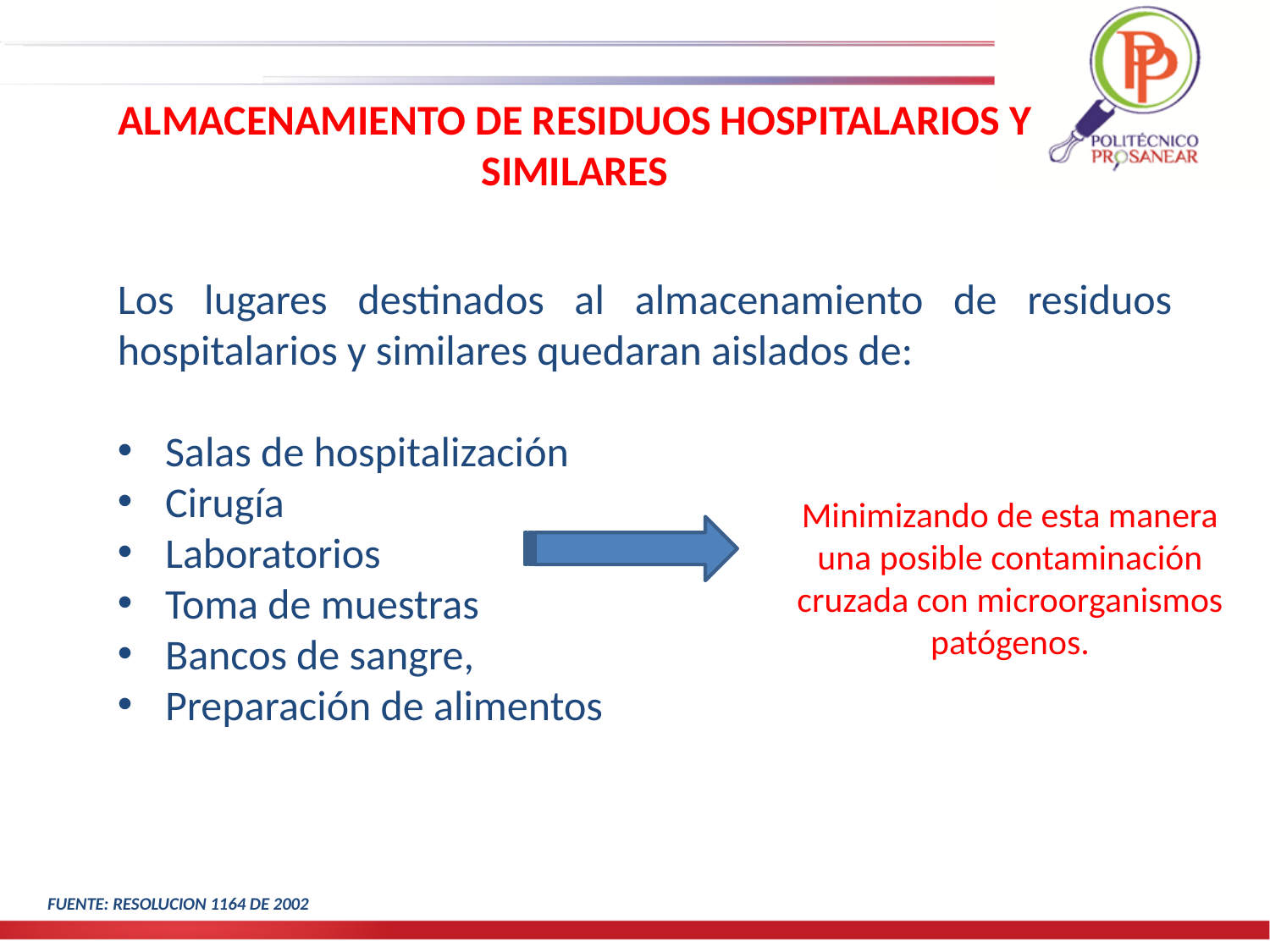

ALMACENAMIENTO DE RESIDUOS HOSPITALARIOS Y SIMILARES
Los lugares destinados al almacenamiento de residuos hospitalarios y similares quedaran aislados de:

Salas de hospitalización
Cirugía
Laboratorios
Toma de muestras
Bancos de sangre,
Preparación de alimentos
Minimizando de esta manera una posible contaminación cruzada con microorganismos patógenos.

FUENTE: RESOLUCION 1164 DE 2002